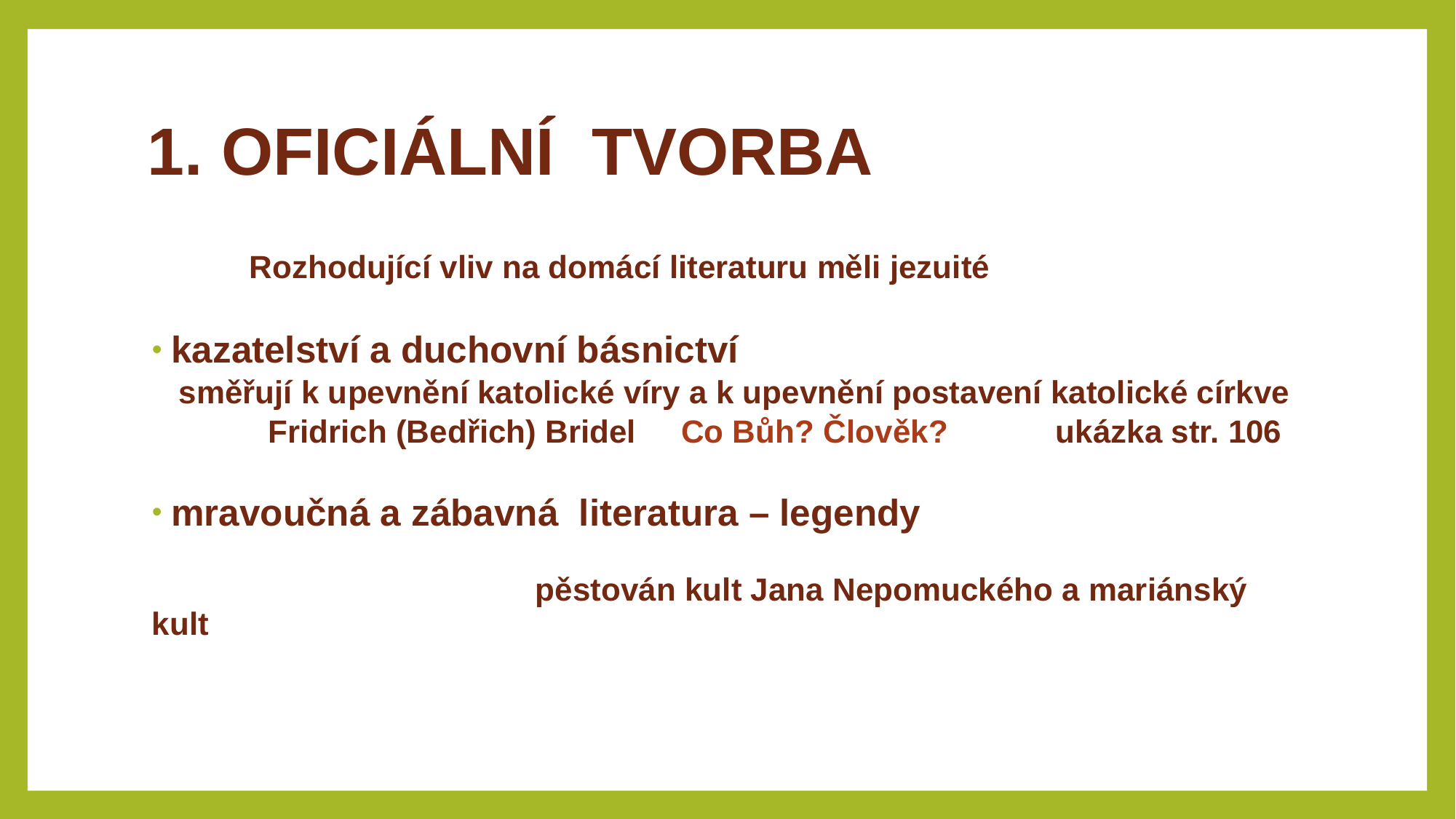

# 1. OFICIÁLNÍ  TVORBA
     Rozhodující vliv na domácí literaturu měli jezuité

kazatelství a duchovní básnictví
   směřují k upevnění katolické víry a k upevnění postavení katolické církve
             Fridrich (Bedřich) Bridel     Co Bůh? Člověk?            ukázka str. 106

mravoučná a zábavná  literatura – legendy
                                           pěstován kult Jana Nepomuckého a mariánský kult